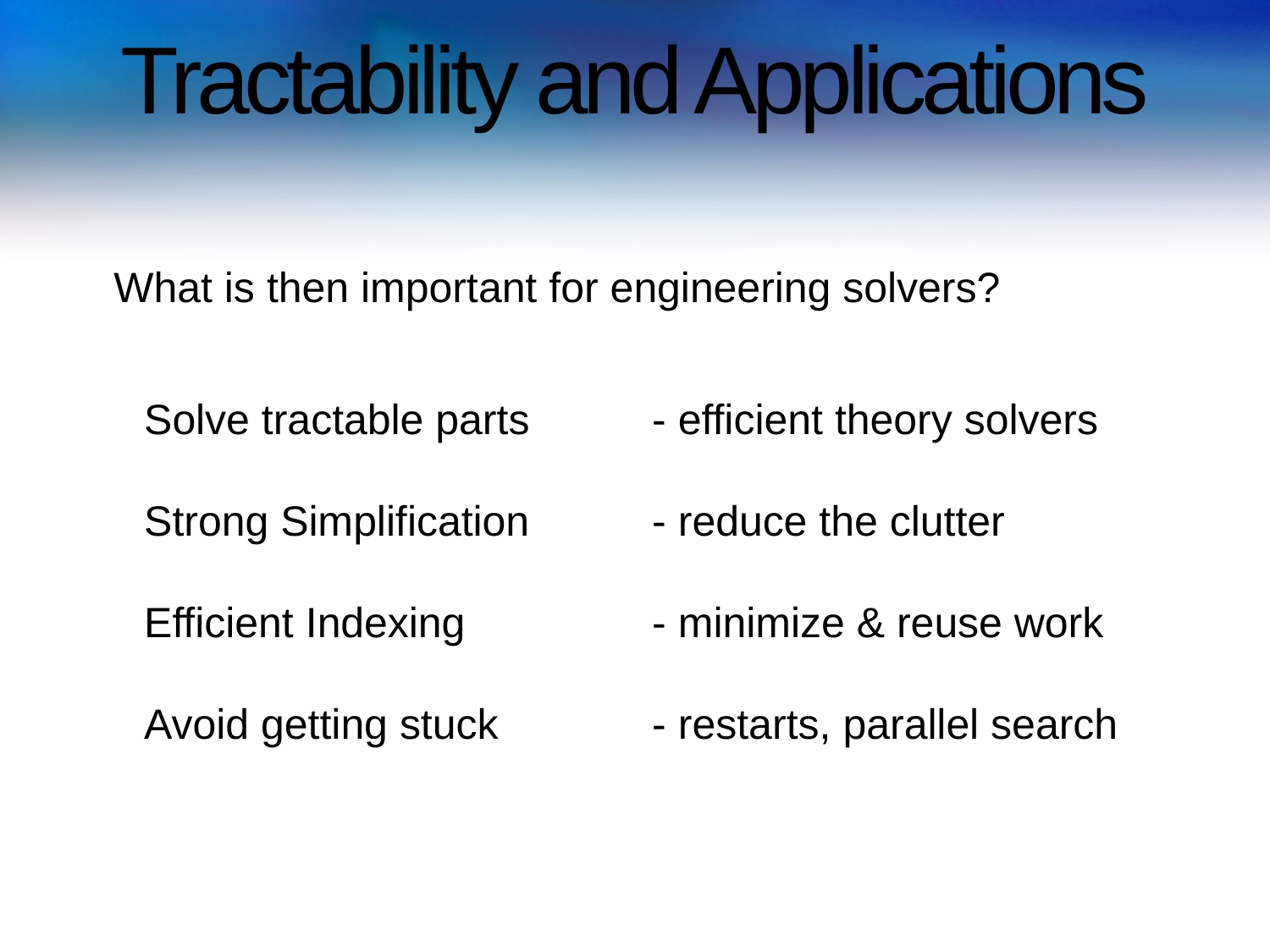

# Tractability and Applications
What is then important for engineering solvers?
Solve tractable parts	- efficient theory solvers

Strong Simplification	- reduce the clutter

Efficient Indexing		- minimize & reuse work

Avoid getting stuck		- restarts, parallel search